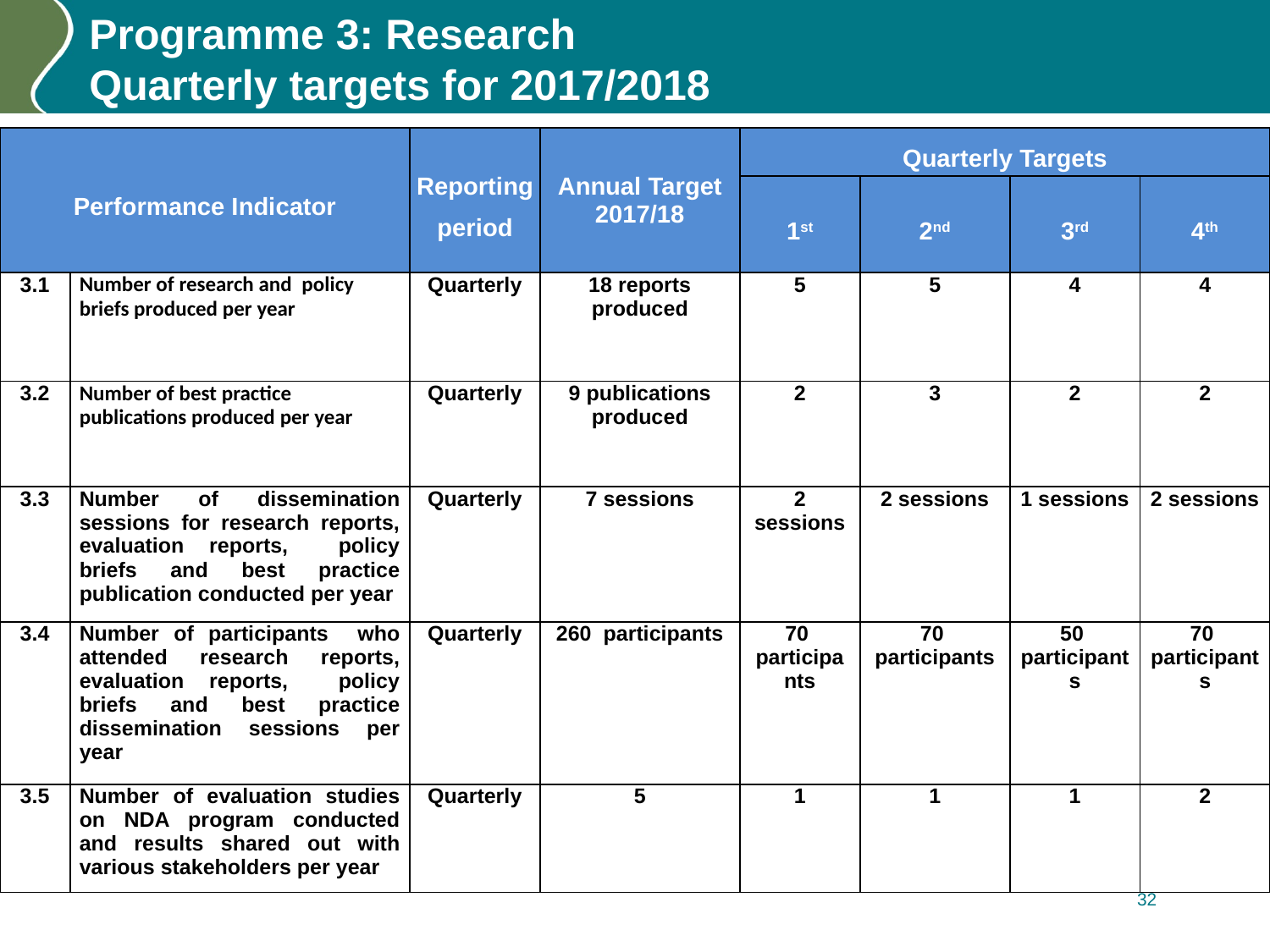

# Programme 3: Research Quarterly targets for 2017/2018
| Performance Indicator |  | Reporting period | Annual Target 2017/18 | Quarterly Targets |  |  |  |
| --- | --- | --- | --- | --- | --- | --- | --- |
|  |  |  |  | 1st | 2nd | 3rd | 4th |
| 3.1 | Number of research and policy briefs produced per year | Quarterly | 18 reports produced | 5 | 5 | 4 | 4 |
| 3.2 | Number of best practice publications produced per year | Quarterly | 9 publications produced | 2 | 3 | 2 | 2 |
| 3.3 | Number of dissemination sessions for research reports, evaluation reports, policy briefs and best practice publication conducted per year | Quarterly | 7 sessions | 2 sessions | 2 sessions | 1 sessions | 2 sessions |
| 3.4 | Number of participants who attended research reports, evaluation reports, policy briefs and best practice dissemination sessions per year | Quarterly | 260 participants | 70 participants | 70 participants | 50 participants | 70 participants |
| 3.5 | Number of evaluation studies on NDA program conducted and results shared out with various stakeholders per year | Quarterly | 5 | 1 | 1 | 1 | 2 |
32